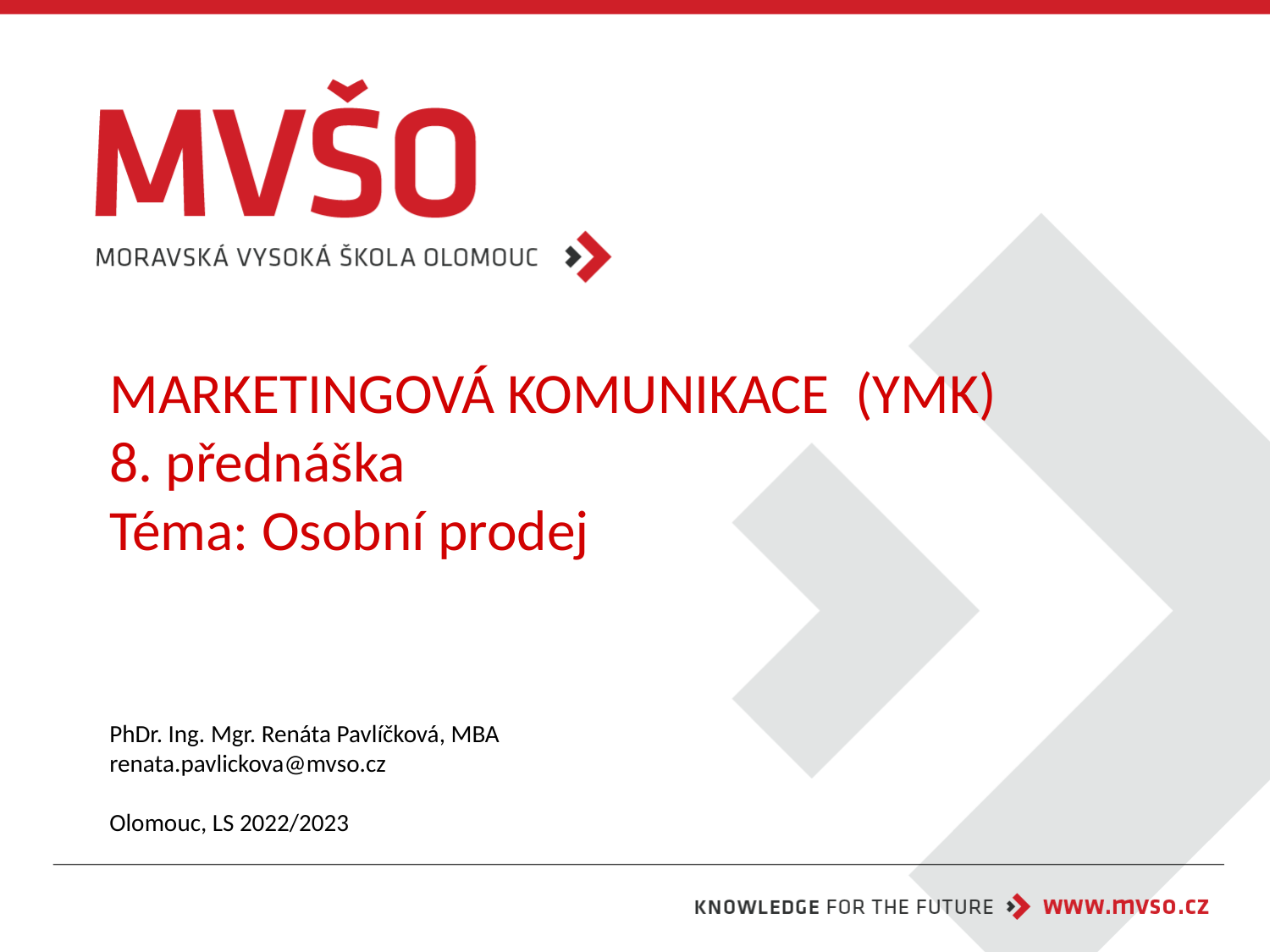

# MARKETINGOVÁ KOMUNIKACE  (YMK) 8. přednáška Téma: Osobní prodej
PhDr. Ing. Mgr. Renáta Pavlíčková, MBA
renata.pavlickova@mvso.cz

Olomouc, LS 2022/2023